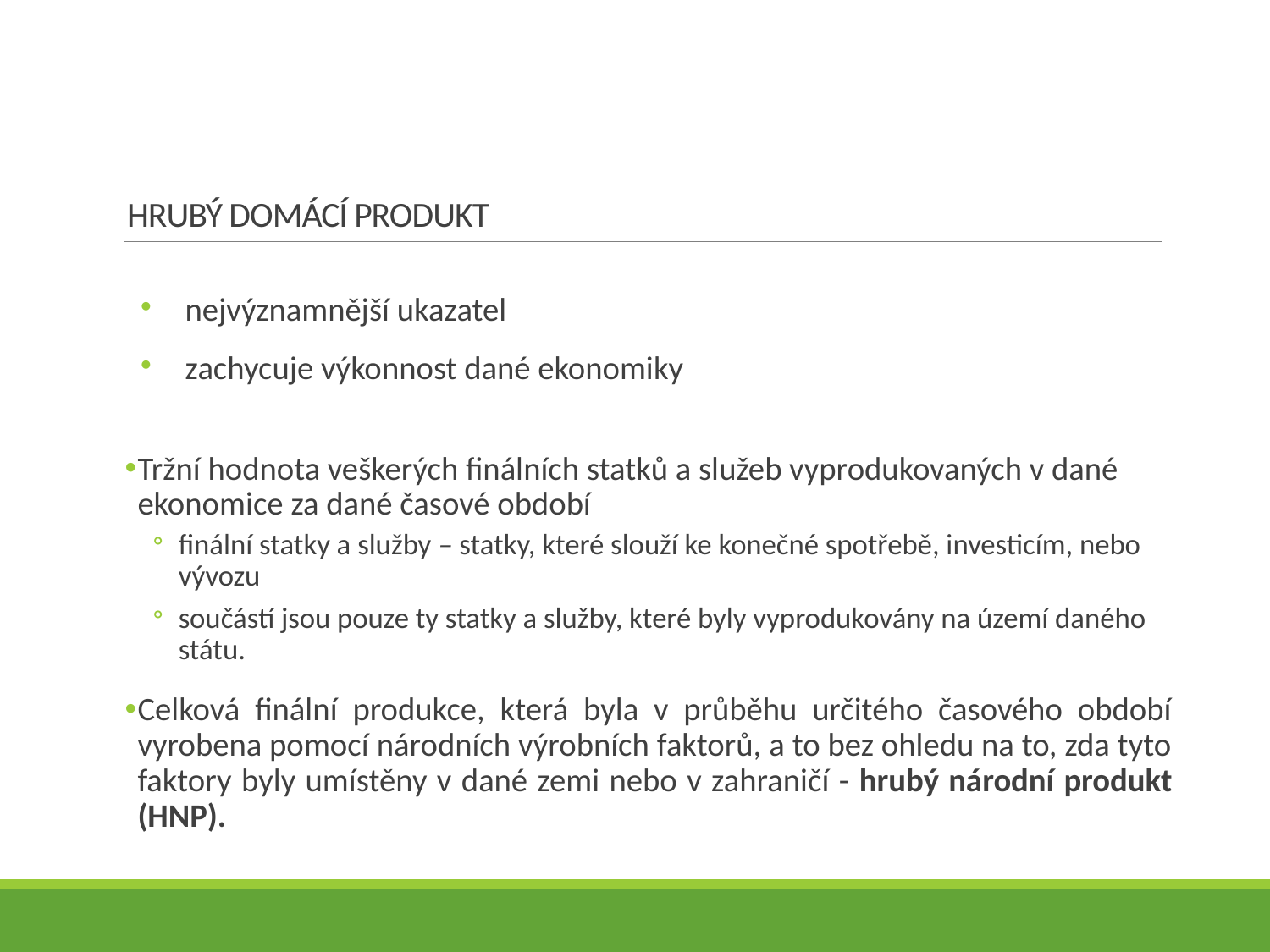

# Hrubý domácí ProdukT
nejvýznamnější ukazatel
zachycuje výkonnost dané ekonomiky

Tržní hodnota veškerých finálních statků a služeb vyprodukovaných v dané ekonomice za dané časové období
finální statky a služby – statky, které slouží ke konečné spotřebě, investicím, nebo vývozu
součástí jsou pouze ty statky a služby, které byly vyprodukovány na území daného státu.
Celková finální produkce, která byla v průběhu určitého časového období vyrobena pomocí národních výrobních faktorů, a to bez ohledu na to, zda tyto faktory byly umístěny v dané zemi nebo v zahraničí - hrubý národní produkt (HNP).